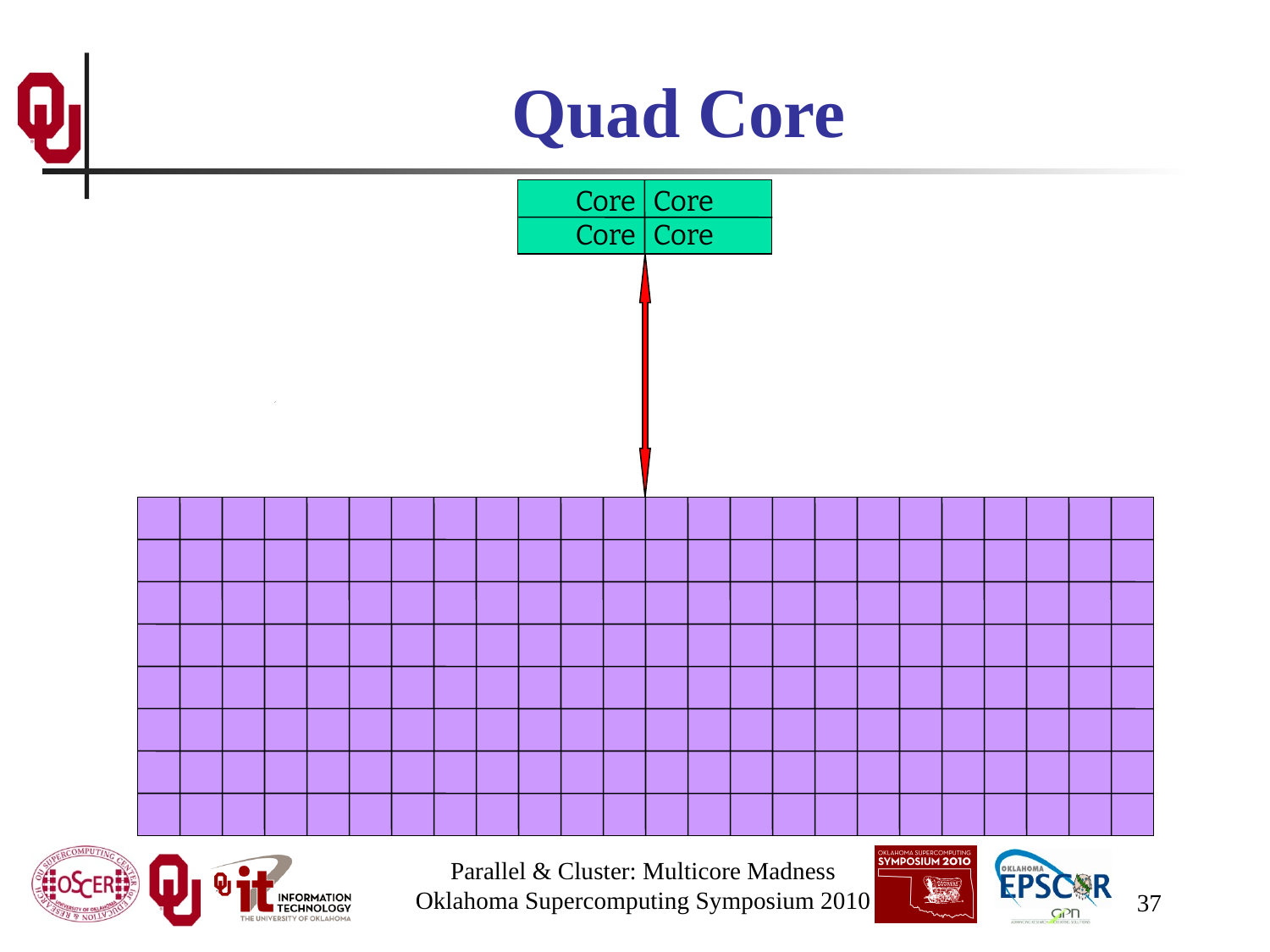

# Quad Core
Core   Core
Core   Core

Parallel & Cluster: Multicore Madness
Oklahoma Supercomputing Symposium 2010
37